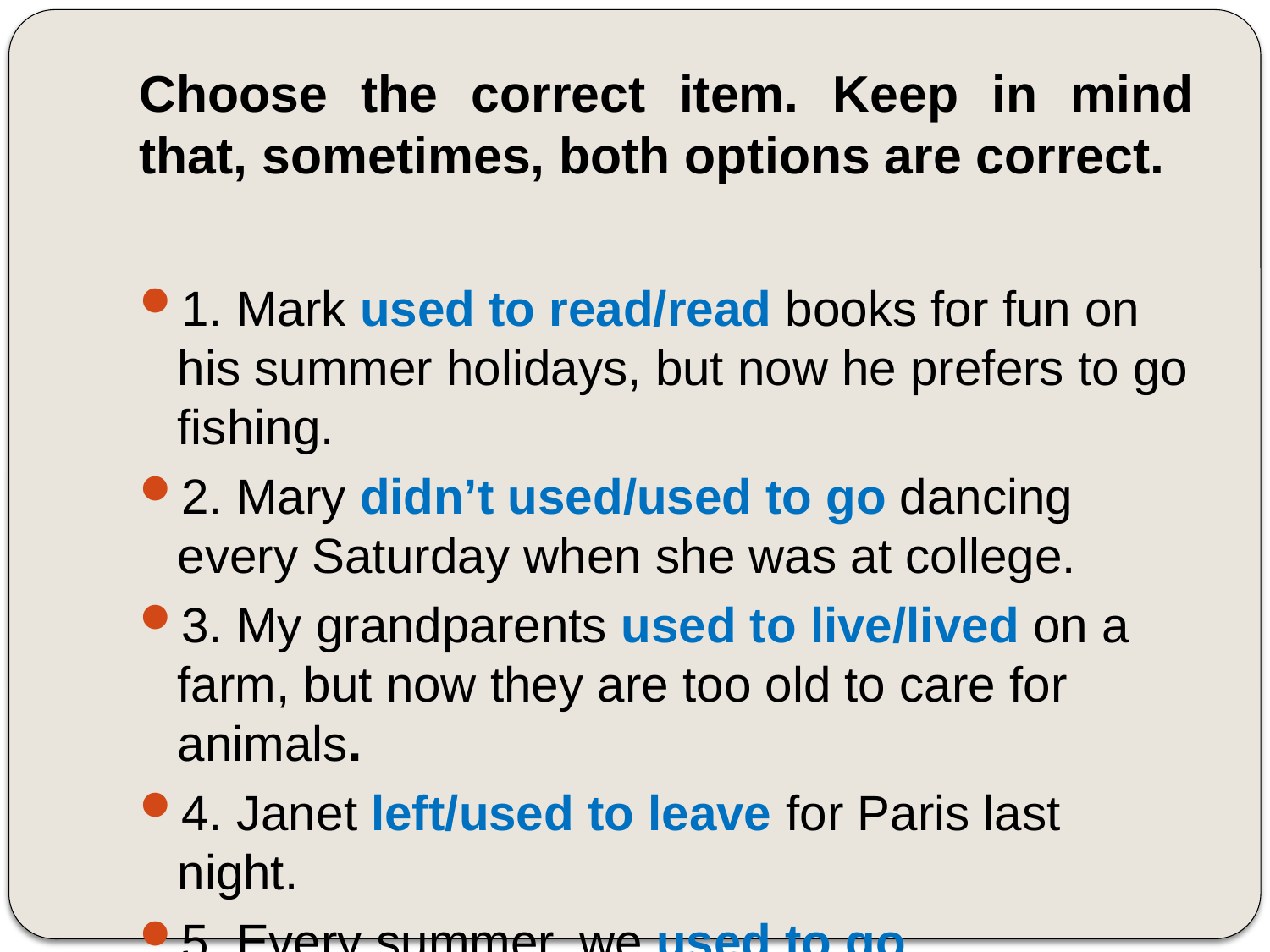

# Choose the correct item. Keep in mind that, sometimes, both options are correct.

1. Mark used to read/read books for fun on his summer holidays, but now he prefers to go fishing.
2. Mary didn’t used/used to go dancing every Saturday when she was at college.
3. My grandparents used to live/lived on a farm, but now they are too old to care for animals.
4. Janet left/used to leave for Paris last night.
5. Every summer, we used to go camping/went camping in the mountains for two whole weeks.